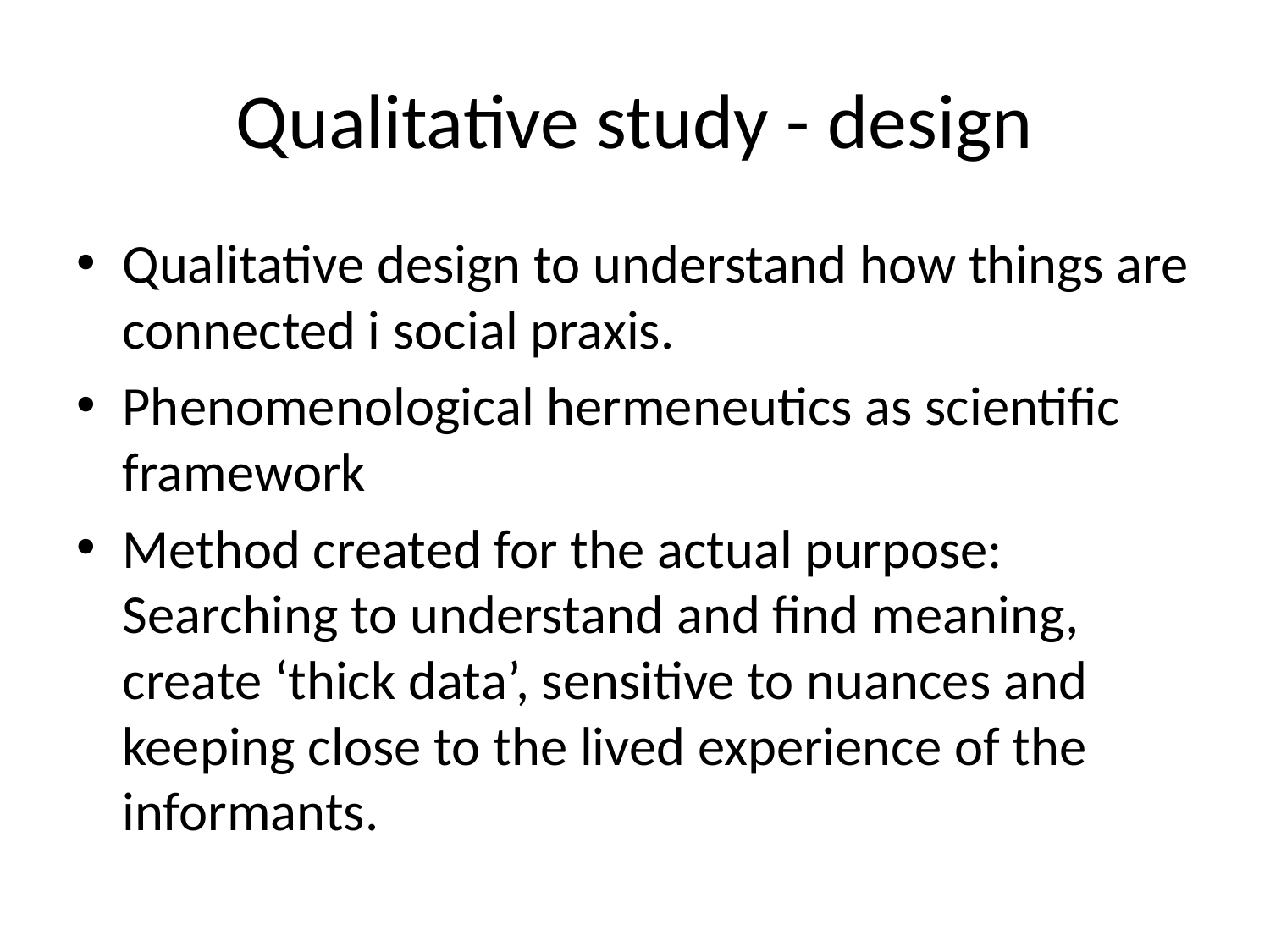

# Qualitative study - design
Qualitative design to understand how things are connected i social praxis.
Phenomenological hermeneutics as scientific framework
Method created for the actual purpose: Searching to understand and find meaning, create ‘thick data’, sensitive to nuances and keeping close to the lived experience of the informants.